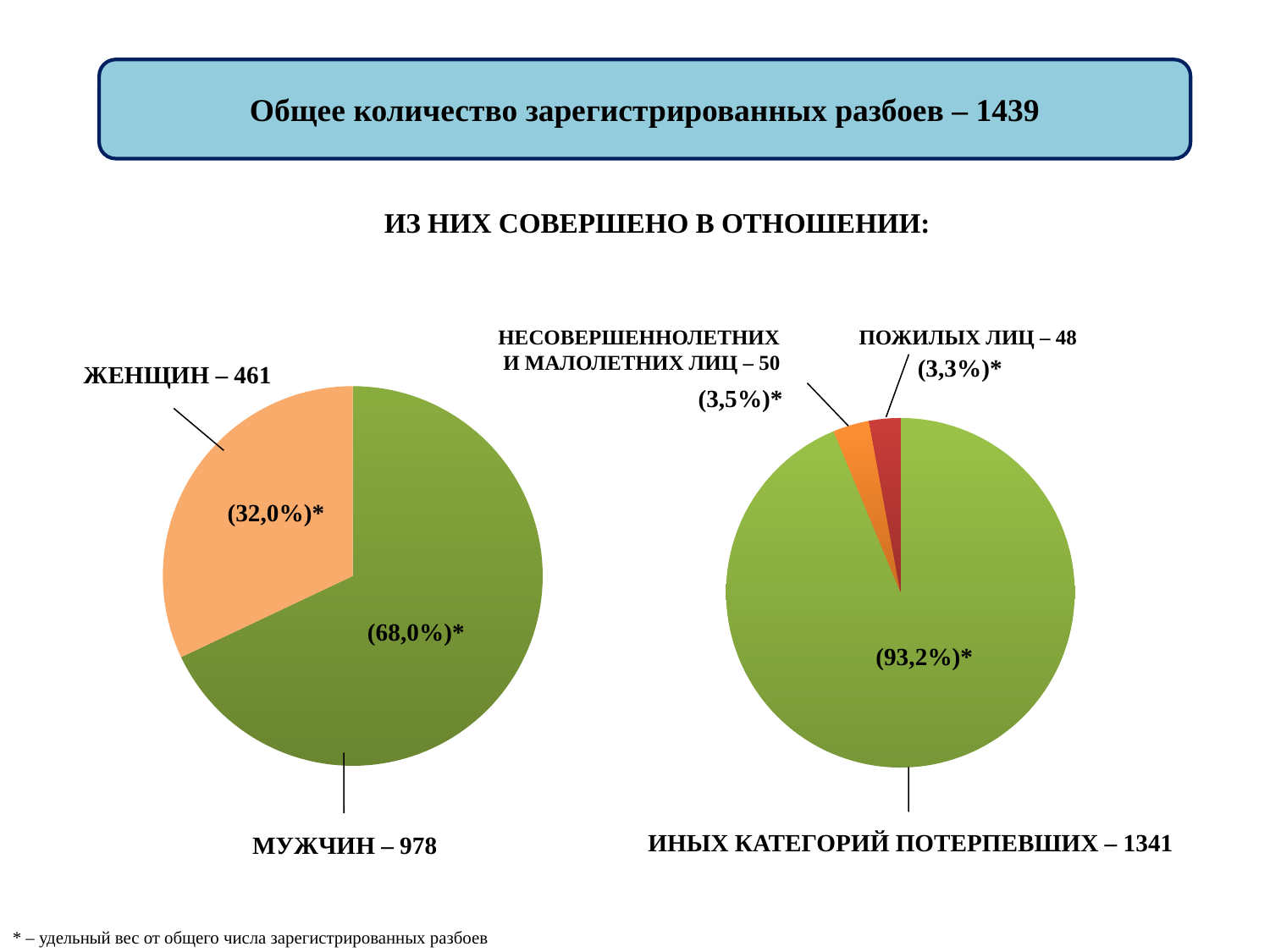

Общее количество зарегистрированных разбоев – 1439

### Chart

| Category |  |
|---|---|
| др | 1110.0 |
| н. летн + мал | 41.0 |
| пожил  | 38.0 |
ИЗ НИХ СОВЕРШЕНО В ОТНОШЕНИИ:

### Chart

| Category |  |
|---|---|
| др | 1004.0 |
| н. летн + мал | 36.0 |
| пожил  | 31.0 |
НЕСОВЕРШЕННОЛЕТНИХ
И МАЛОЛЕТНИХ ЛИЦ – 50
ПОЖИЛЫХ ЛИЦ – 48
(3,3%)*
ЖЕНЩИН – 461
МУЖЧИН – 978

### Chart

| Category |  |
|---|---|
| Мужчины  | 978.0 |
| Женщины  | 461.0 |
(3,5%)*

### Chart

| Category |
|---|
(32,0%)*
(68,0%)*
(93,2%)*
ИНЫХ КАТЕГОРИЙ ПОТЕРПЕВШИХ – 1341
* – удельный вес от общего числа зарегистрированных разбоев